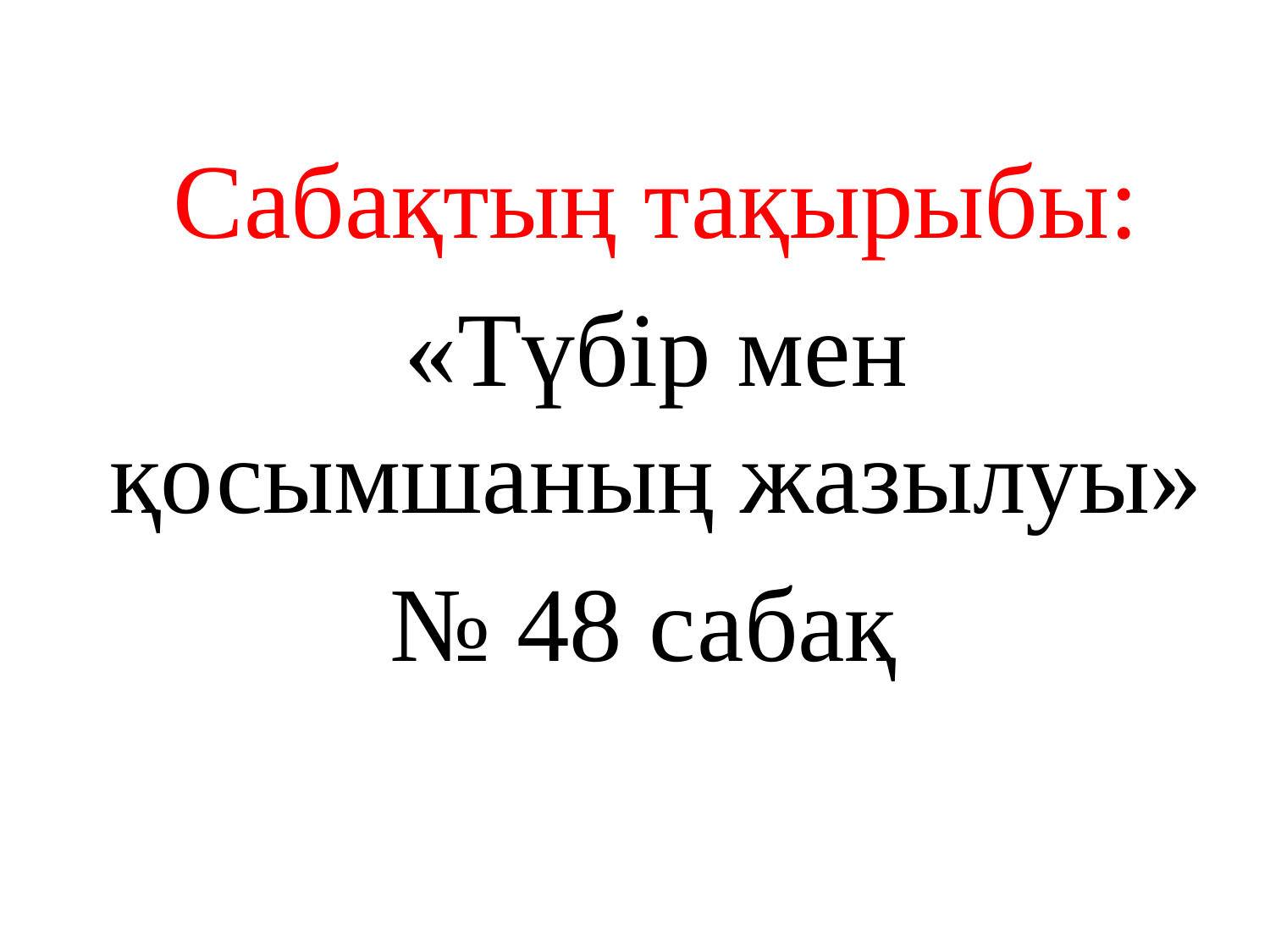

Сабақтың тақырыбы:
«Түбір мен қосымшаның жазылуы»
№ 48 сабақ